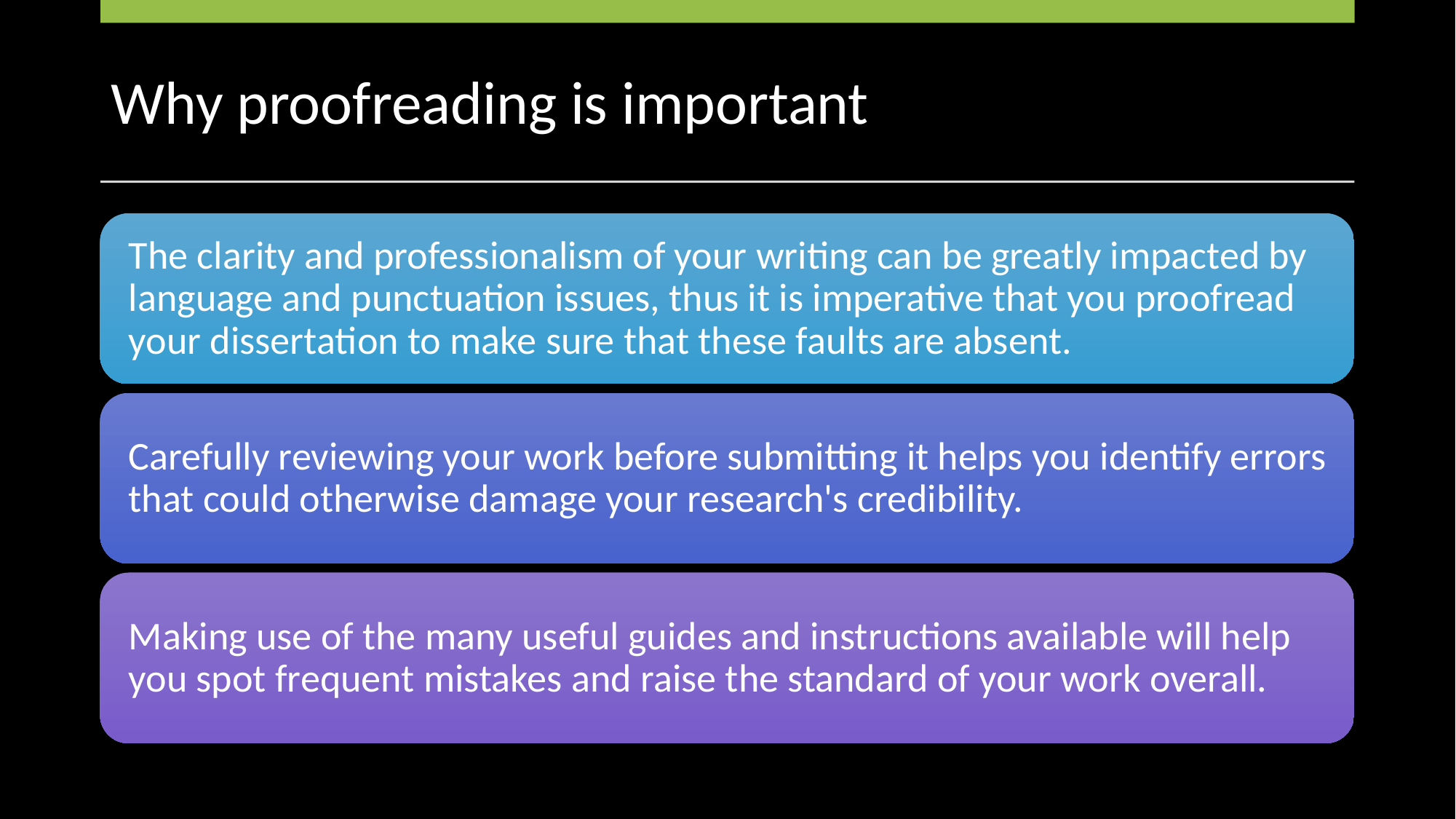

# Why proofreading is important

The clarity and professionalism of your writing can be greatly impacted by language and punctuation issues, thus it is imperative that you proofread your dissertation to make sure that these faults are absent.
Carefully reviewing your work before submitting it helps you identify errors that could otherwise damage your research's credibility.
Making use of the many useful guides and instructions available will help you spot frequent mistakes and raise the standard of your work overall.